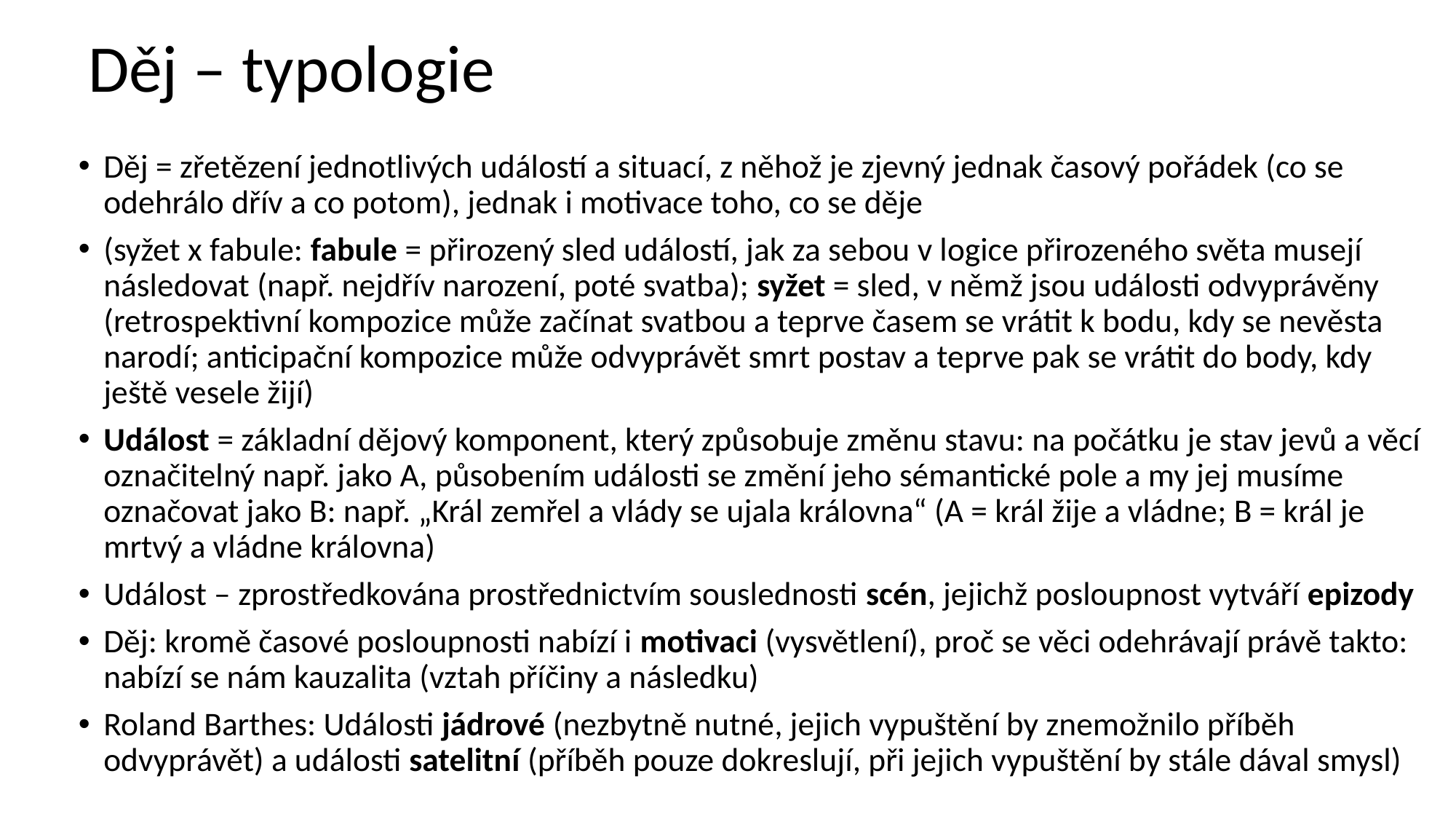

# Děj – typologie
Děj = zřetězení jednotlivých událostí a situací, z něhož je zjevný jednak časový pořádek (co se odehrálo dřív a co potom), jednak i motivace toho, co se děje
(syžet x fabule: fabule = přirozený sled událostí, jak za sebou v logice přirozeného světa musejí následovat (např. nejdřív narození, poté svatba); syžet = sled, v němž jsou události odvyprávěny (retrospektivní kompozice může začínat svatbou a teprve časem se vrátit k bodu, kdy se nevěsta narodí; anticipační kompozice může odvyprávět smrt postav a teprve pak se vrátit do body, kdy ještě vesele žijí)
Událost = základní dějový komponent, který způsobuje změnu stavu: na počátku je stav jevů a věcí označitelný např. jako A, působením události se změní jeho sémantické pole a my jej musíme označovat jako B: např. „Král zemřel a vlády se ujala královna“ (A = král žije a vládne; B = král je mrtvý a vládne královna)
Událost – zprostředkována prostřednictvím souslednosti scén, jejichž posloupnost vytváří epizody
Děj: kromě časové posloupnosti nabízí i motivaci (vysvětlení), proč se věci odehrávají právě takto: nabízí se nám kauzalita (vztah příčiny a následku)
Roland Barthes: Události jádrové (nezbytně nutné, jejich vypuštění by znemožnilo příběh odvyprávět) a události satelitní (příběh pouze dokreslují, při jejich vypuštění by stále dával smysl)